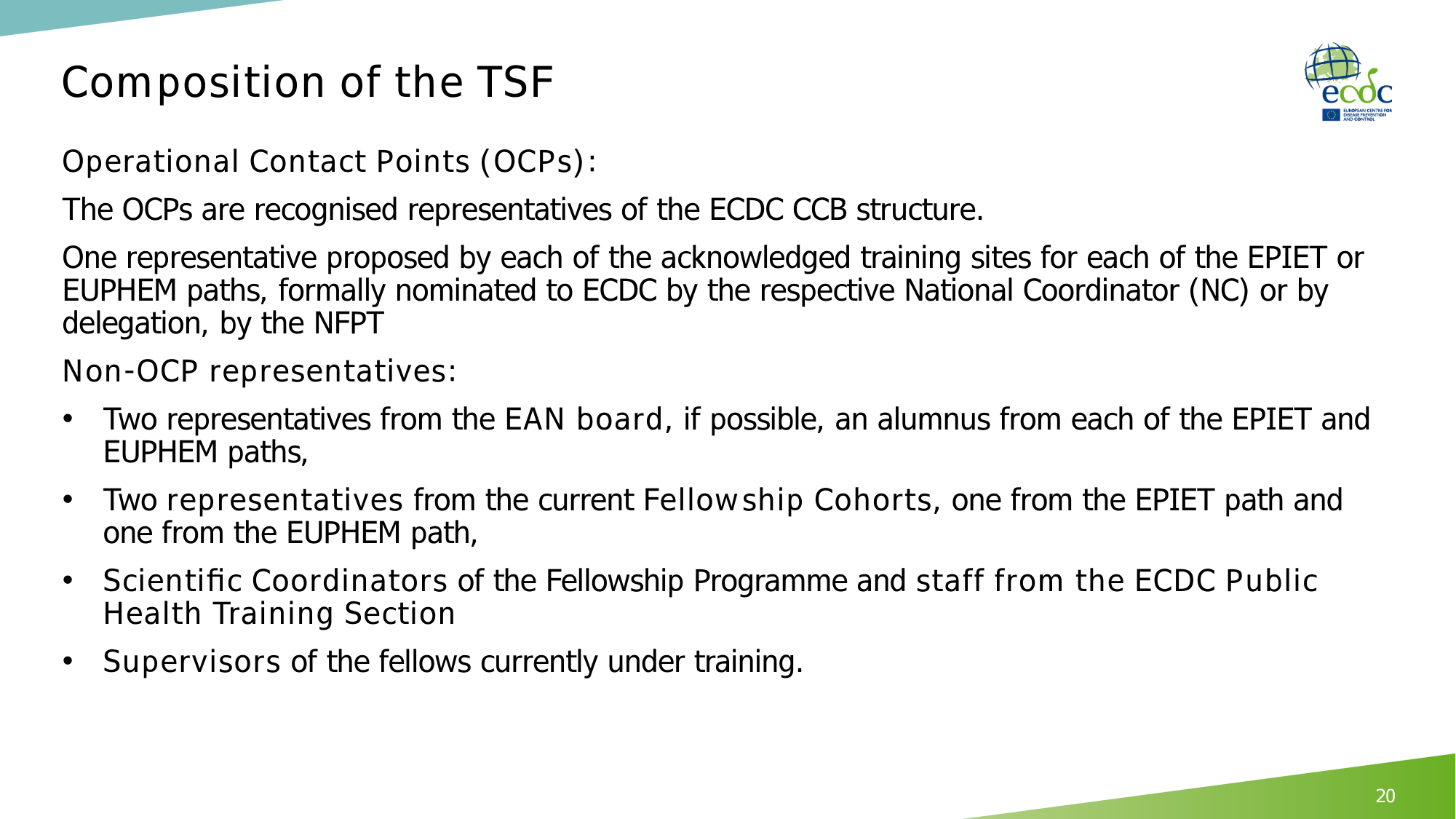

# Composition of the TSF
Operational Contact Points (OCPs):
The OCPs are recognised representatives of the ECDC CCB structure.
One representative proposed by each of the acknowledged training sites for each of the EPIET or EUPHEM paths, formally nominated to ECDC by the respective National Coordinator (NC) or by delegation, by the NFPT
Non-OCP representatives:
Two representatives from the EAN board, if possible, an alumnus from each of the EPIET and EUPHEM paths,
Two representatives from the current Fellowship Cohorts, one from the EPIET path and one from the EUPHEM path,
Scientific Coordinators of the Fellowship Programme and staff from the ECDC Public Health Training Section
Supervisors of the fellows currently under training.

20